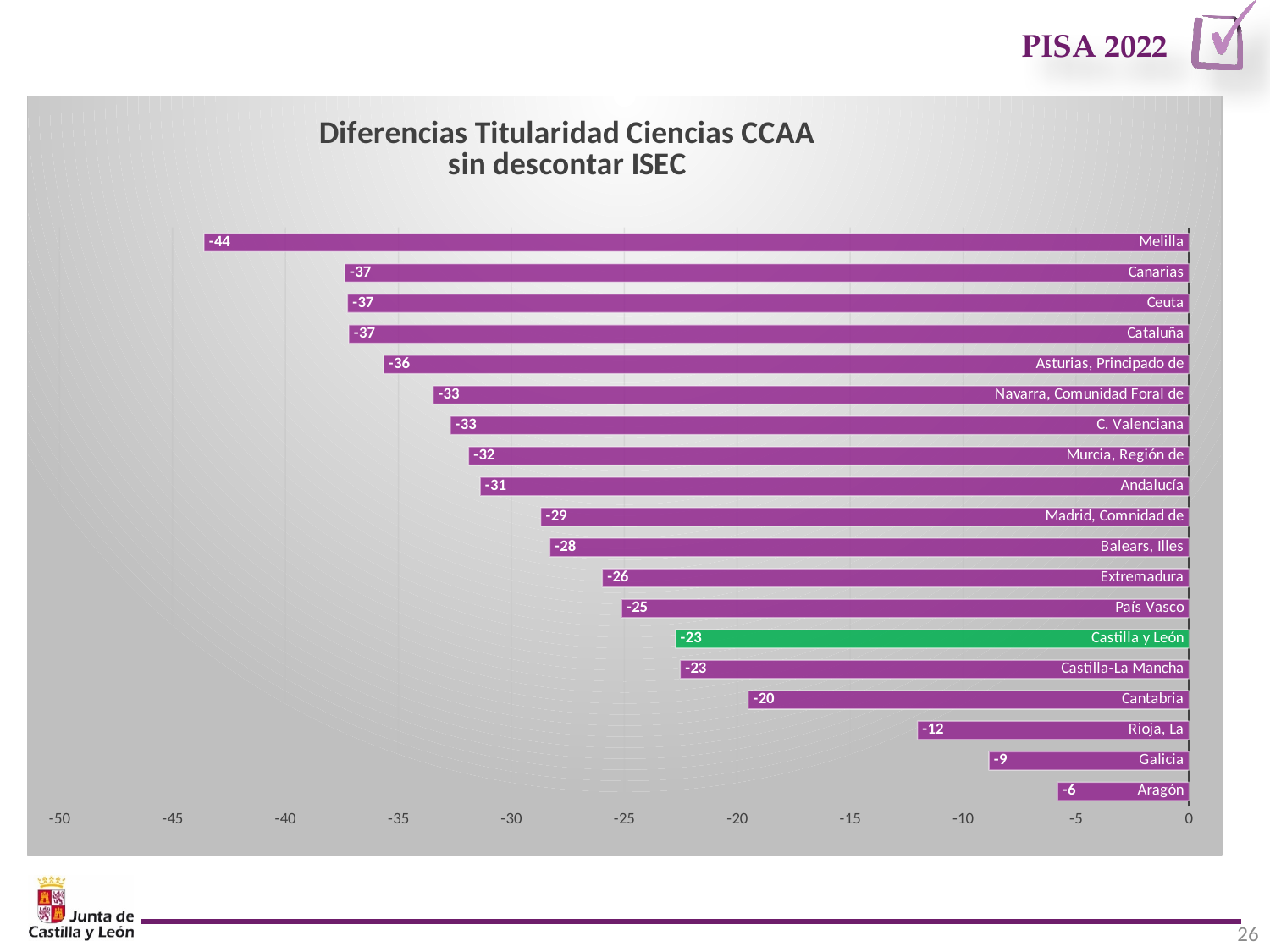

### Chart: Diferencias Titularidad Ciencias CCAA
sin descontar ISEC

| Category |  |
|---|---|
| Aragón | -5.816606 |
| Galicia | -8.856672 |
| Rioja, La | -12.022376 |
| Cantabria | -19.518739 |
| Castilla-La Mancha | -22.523413 |
| Castilla y León | -22.729244 |
| País Vasco | -25.115742 |
| Extremadura | -25.969885 |
| Balears, Illes | -28.297619 |
| Madrid, Comnidad de | -28.697994 |
| Andalucía | -31.381296 |
| Murcia, Región de | -31.893869 |
| C. Valenciana | -32.700383 |
| Navarra, Comunidad Foral de | -33.458049 |
| Asturias, Principado de | -35.653111 |
| Cataluña | -37.195434 |
| Ceuta | -37.253551 |
| Canarias | -37.376967 |
| Melilla | -43.604452 |
26